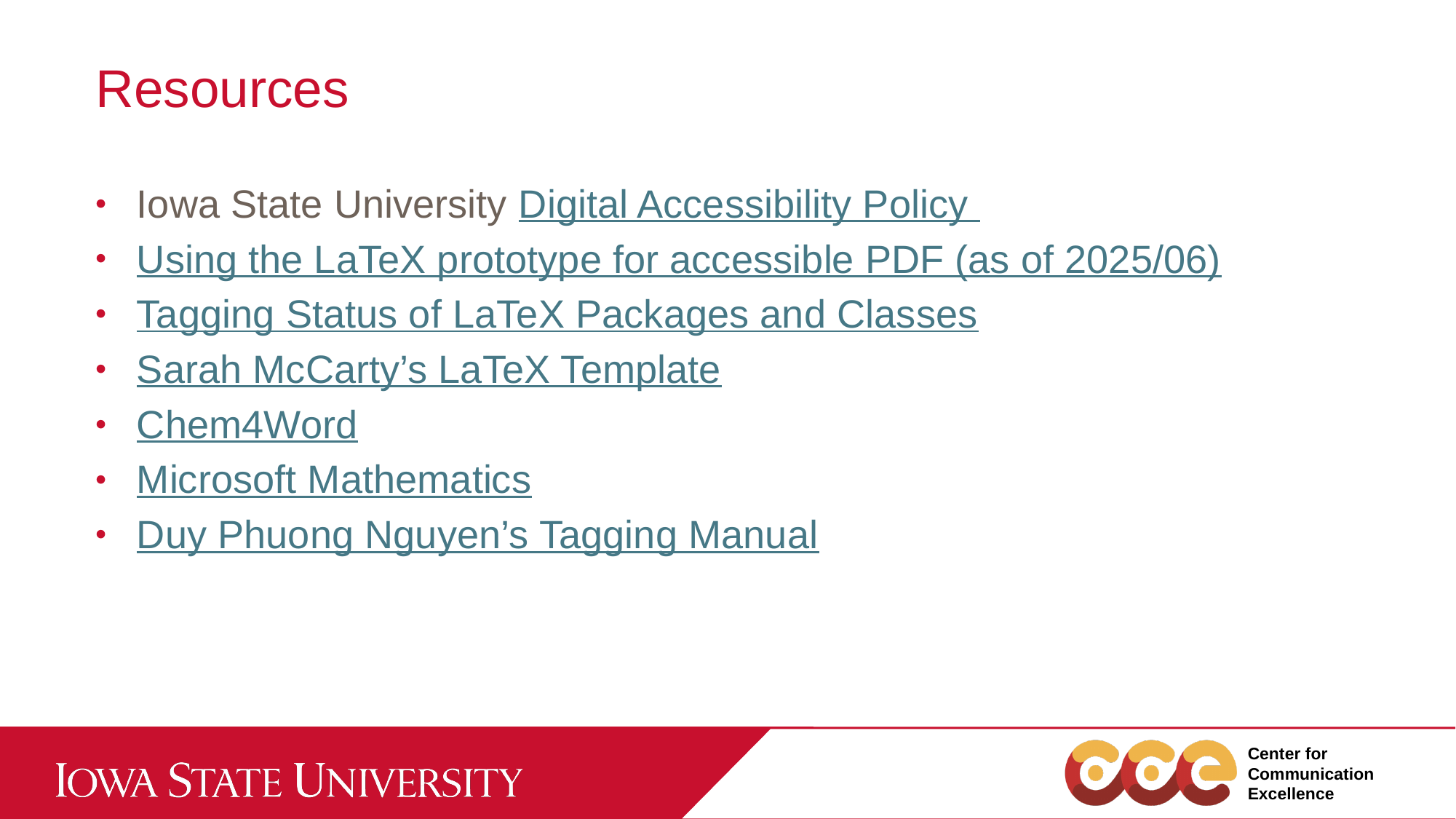

# Resources
Iowa State University Digital Accessibility Policy
Using the LaTeX prototype for accessible PDF (as of 2025/06)
Tagging Status of LaTeX Packages and Classes
Sarah McCarty’s LaTeX Template
Chem4Word
Microsoft Mathematics
Duy Phuong Nguyen’s Tagging Manual